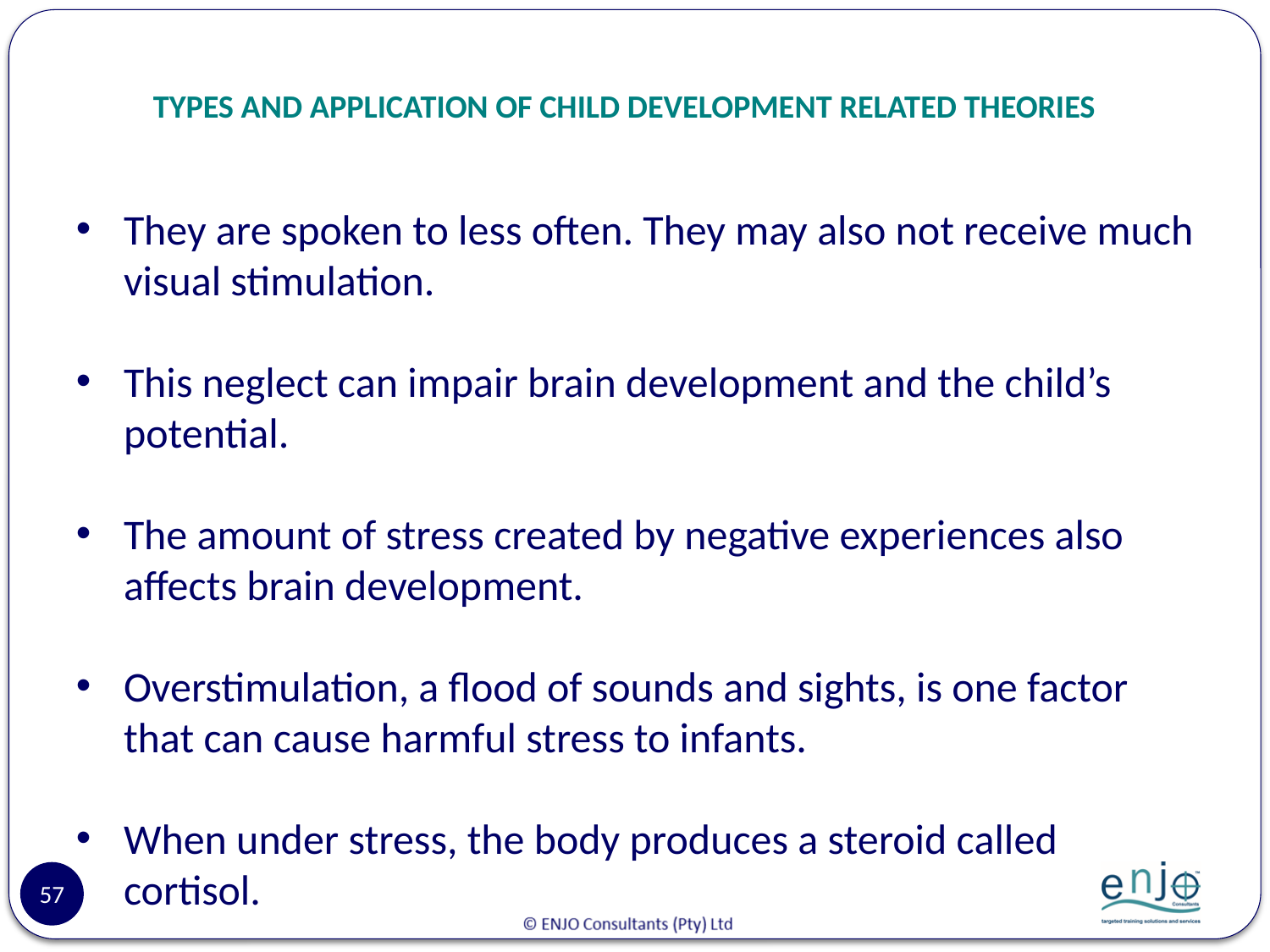

# TYPES AND APPLICATION OF CHILD DEVELOPMENT RELATED THEORIES
They are spoken to less often. They may also not receive much visual stimulation.

This neglect can impair brain development and the child’s potential.

The amount of stress created by negative experiences also affects brain development.

Overstimulation, a flood of sounds and sights, is one factor that can cause harmful stress to infants.

When under stress, the body produces a steroid called cortisol.

57